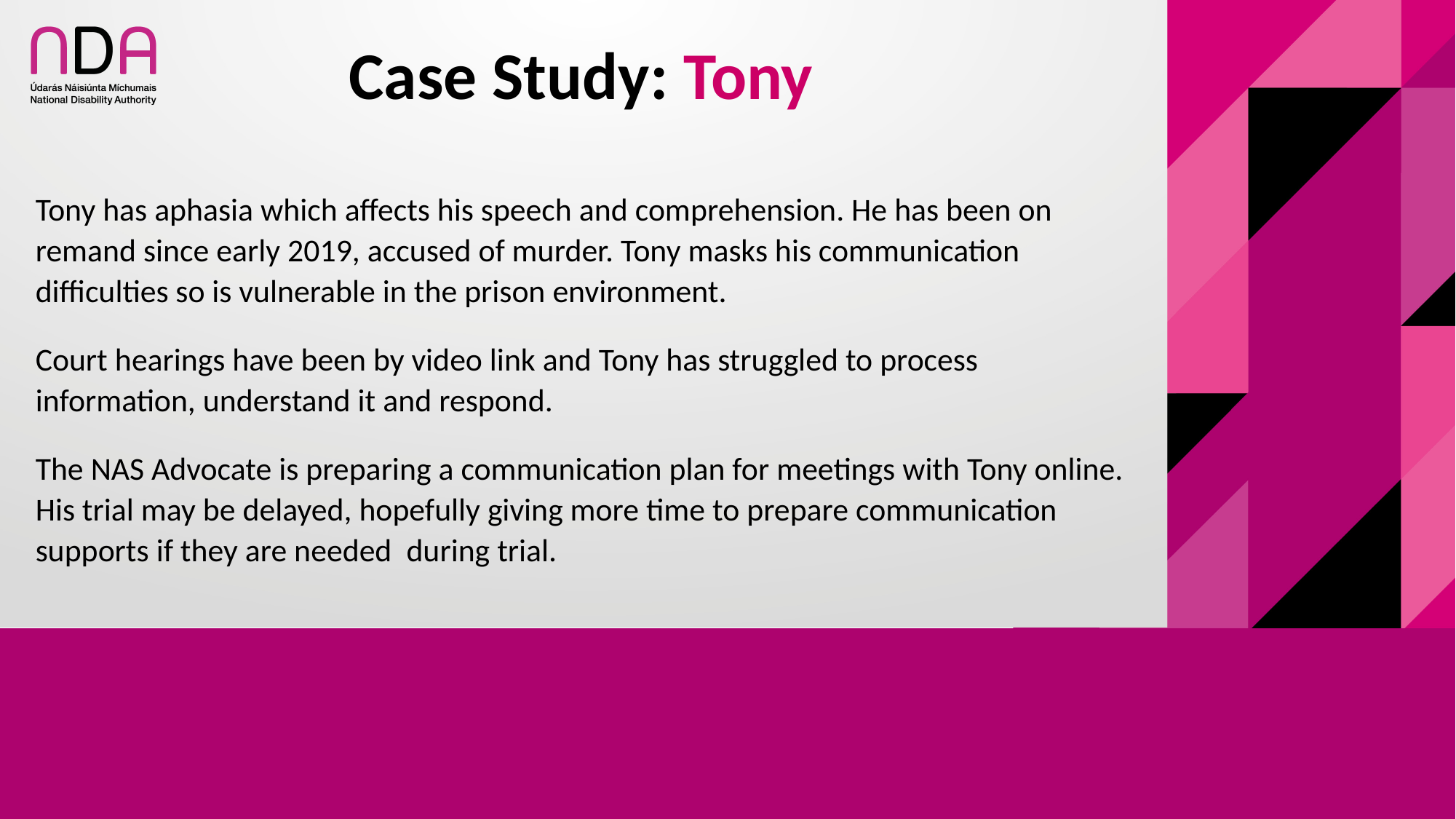

# Case Study: Tony
Tony has aphasia which affects his speech and comprehension. He has been on remand since early 2019, accused of murder. Tony masks his communication difficulties so is vulnerable in the prison environment.
Court hearings have been by video link and Tony has struggled to process information, understand it and respond.
The NAS Advocate is preparing a communication plan for meetings with Tony online. His trial may be delayed, hopefully giving more time to prepare communication supports if they are needed  during trial.